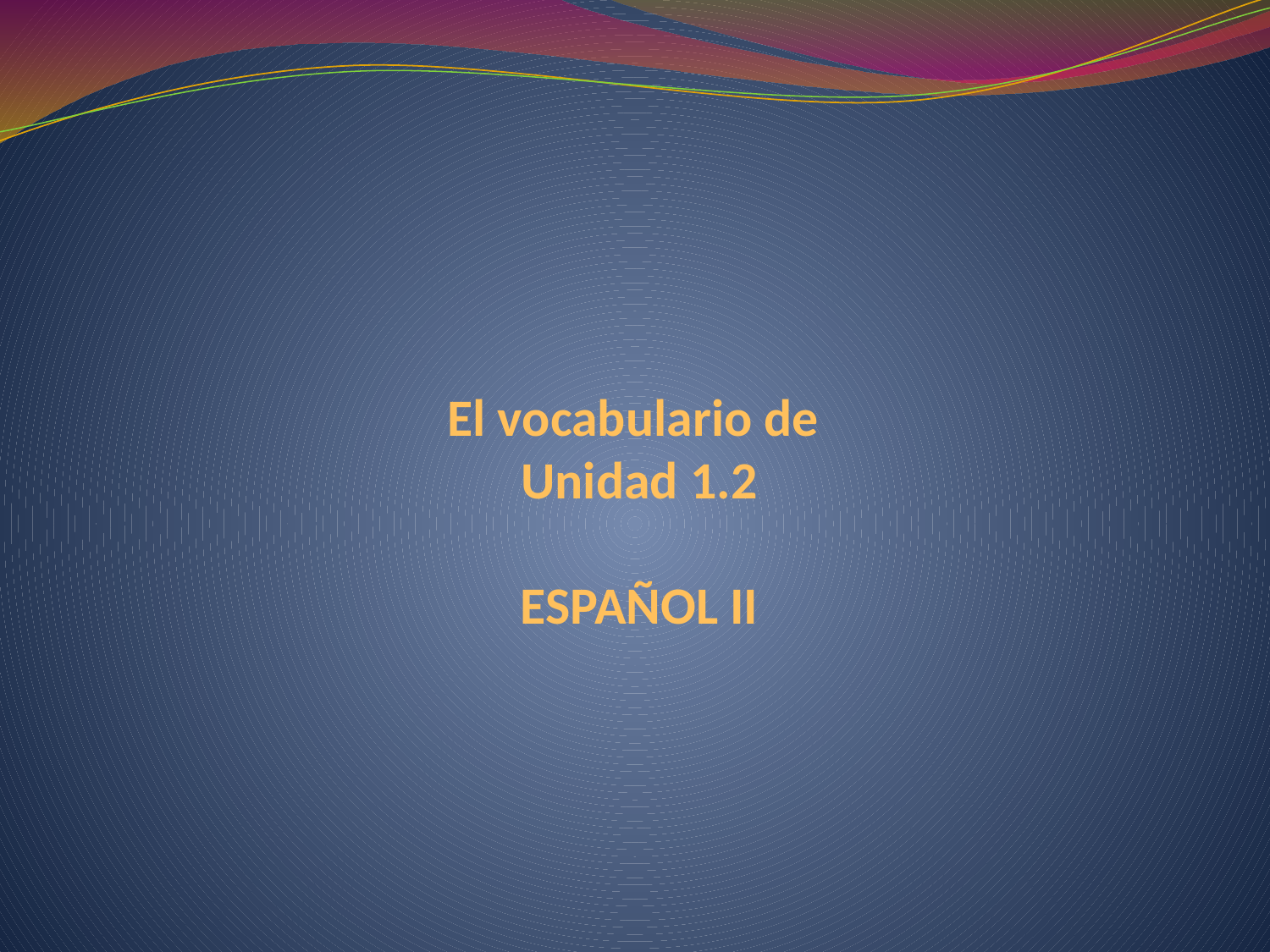

# El vocabulario de Unidad 1.2 ESPAÑOL II